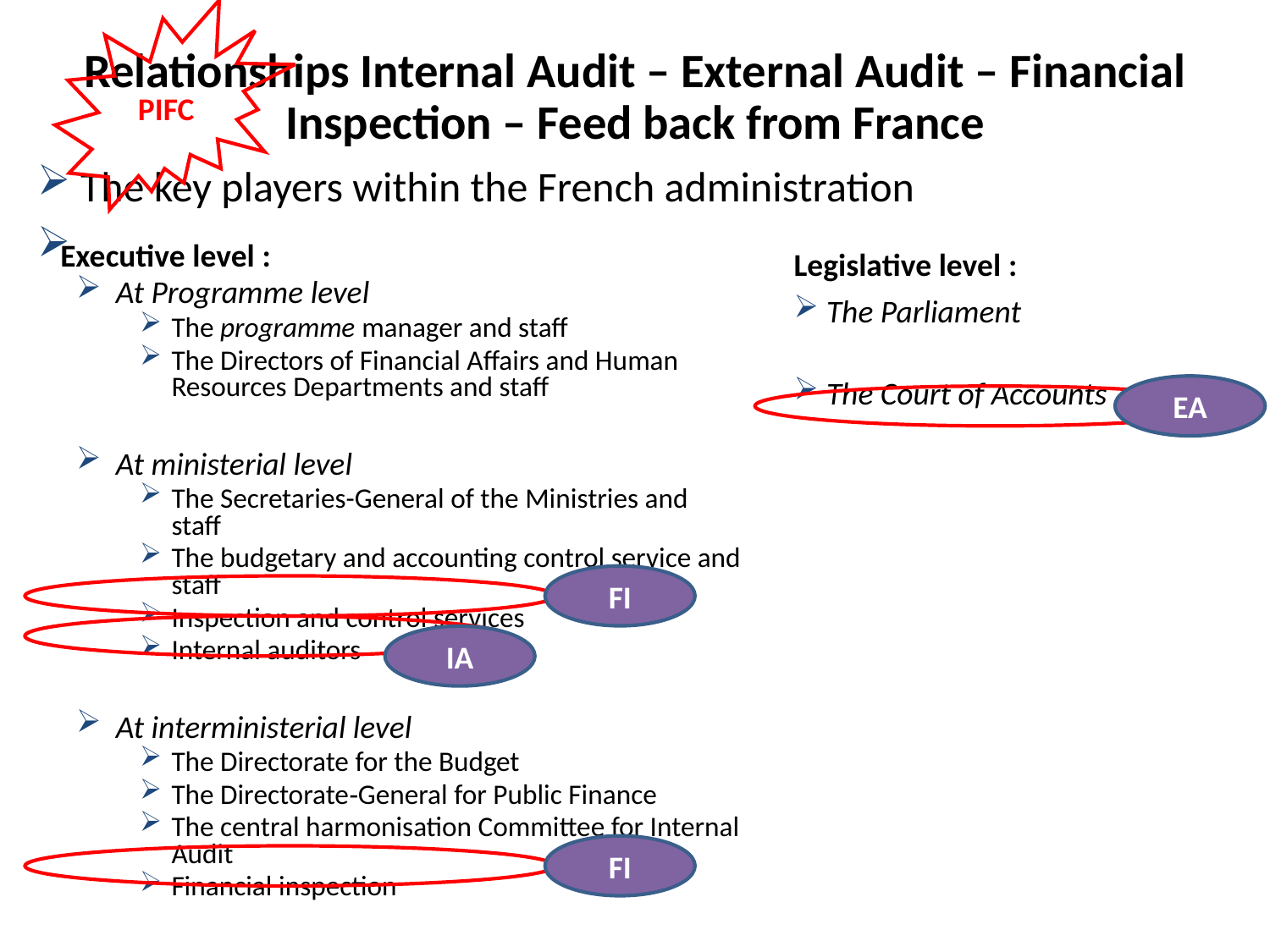

PIFC
# Relationships Internal Audit – External Audit – Financial Inspection – Feed back from France

 The key players within the French administration

	Executive level :
At Programme level
The programme manager and staff
The Directors of Financial Affairs and Human Resources Departments and staff

At ministerial level
The Secretaries-General of the Ministries and staff
The budgetary and accounting control service and staff
Inspection and control services
Internal auditors

At interministerial level
The Directorate for the Budget
The Directorate‑General for Public Finance
The central harmonisation Committee for Internal Audit
Financial inspection

Legislative level :
 The Parliament

 The Court of Accounts
EA

FI

IA
FI